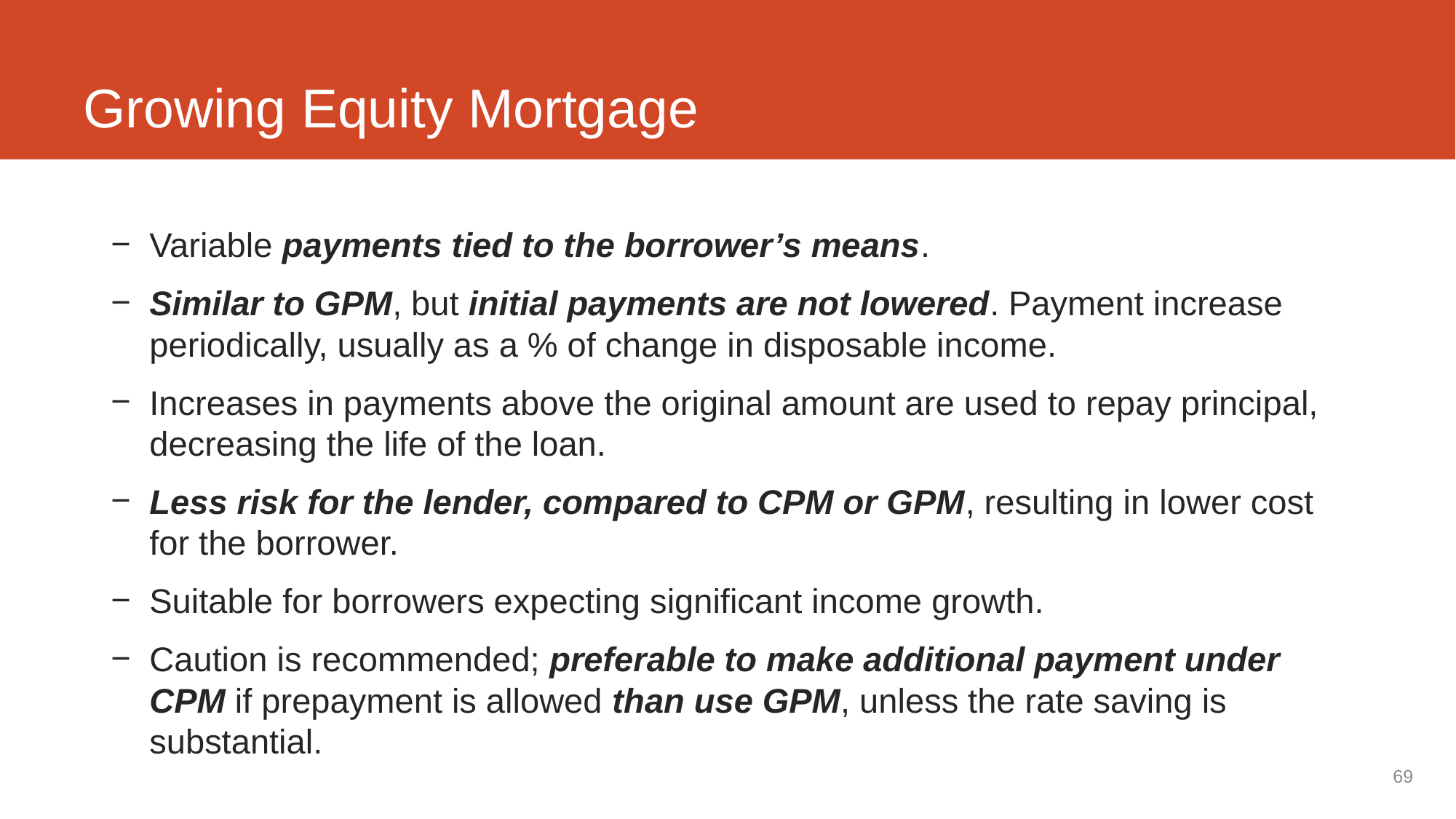

# Growing Equity Mortgage
Variable payments tied to the borrower’s means.
Similar to GPM, but initial payments are not lowered. Payment increase periodically, usually as a % of change in disposable income.
Increases in payments above the original amount are used to repay principal, decreasing the life of the loan.
Less risk for the lender, compared to CPM or GPM, resulting in lower cost for the borrower.
Suitable for borrowers expecting significant income growth.
Caution is recommended; preferable to make additional payment under CPM if prepayment is allowed than use GPM, unless the rate saving is substantial.

69